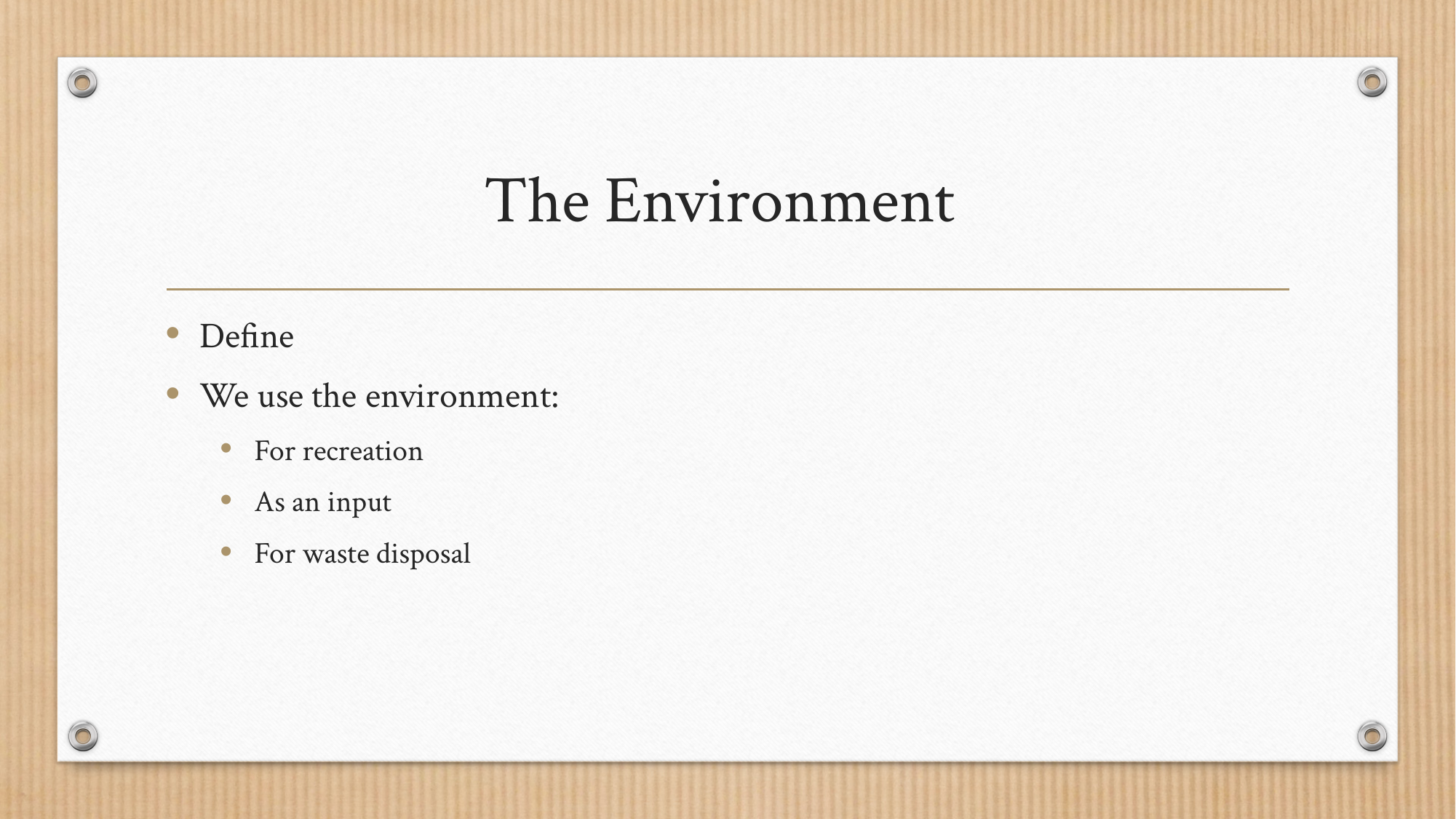

# The Environment
Define
We use the environment:
For recreation
As an input
For waste disposal